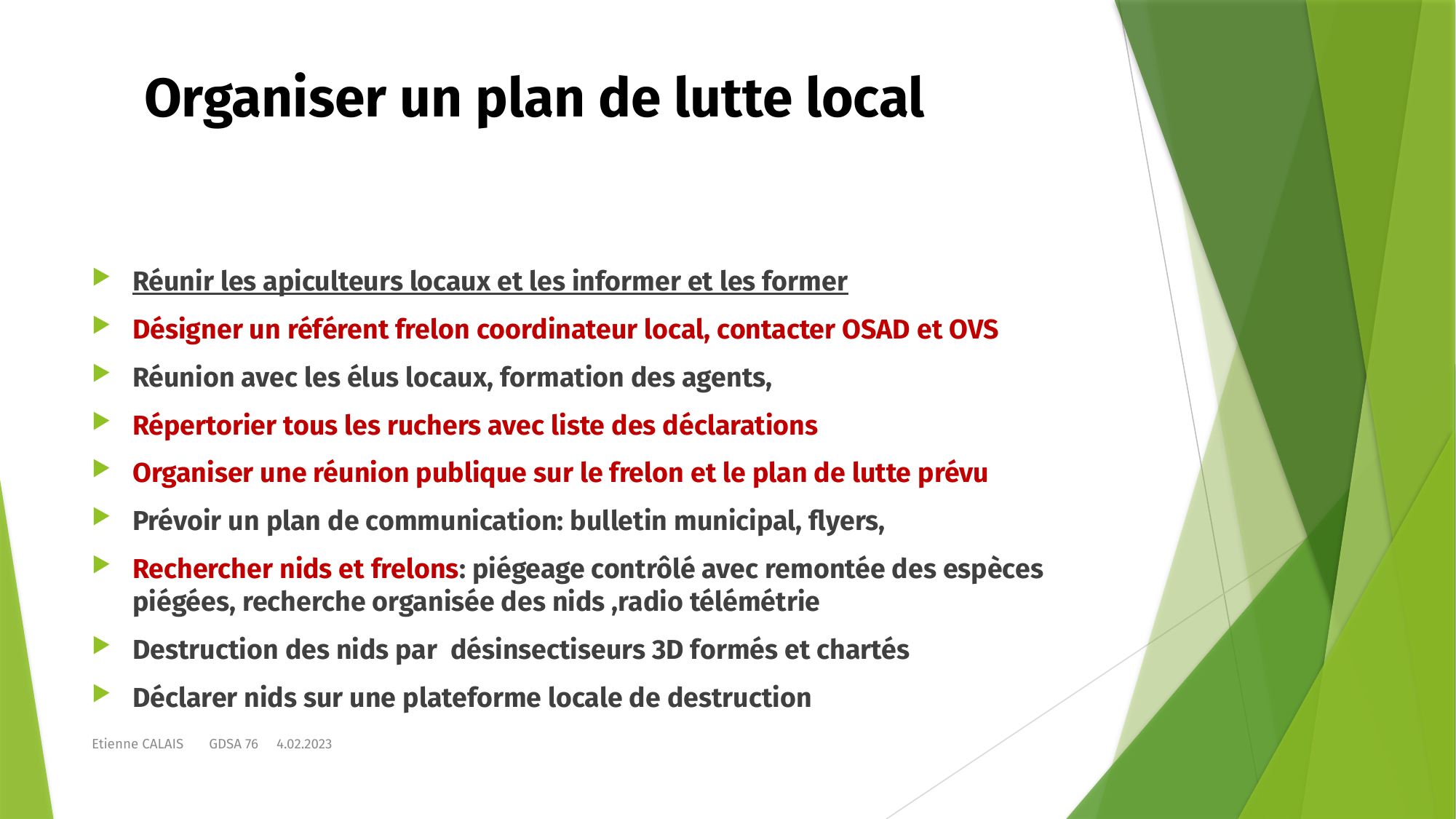

# Organiser un plan de lutte local
Réunir les apiculteurs locaux et les informer et les former
Désigner un référent frelon coordinateur local, contacter OSAD et OVS
Réunion avec les élus locaux, formation des agents,
Répertorier tous les ruchers avec liste des déclarations
Organiser une réunion publique sur le frelon et le plan de lutte prévu
Prévoir un plan de communication: bulletin municipal, flyers,
Rechercher nids et frelons: piégeage contrôlé avec remontée des espèces piégées, recherche organisée des nids ,radio télémétrie
Destruction des nids par  désinsectiseurs 3D formés et chartés
Déclarer nids sur une plateforme locale de destruction

Etienne CALAIS       GDSA 76     4.02.2023